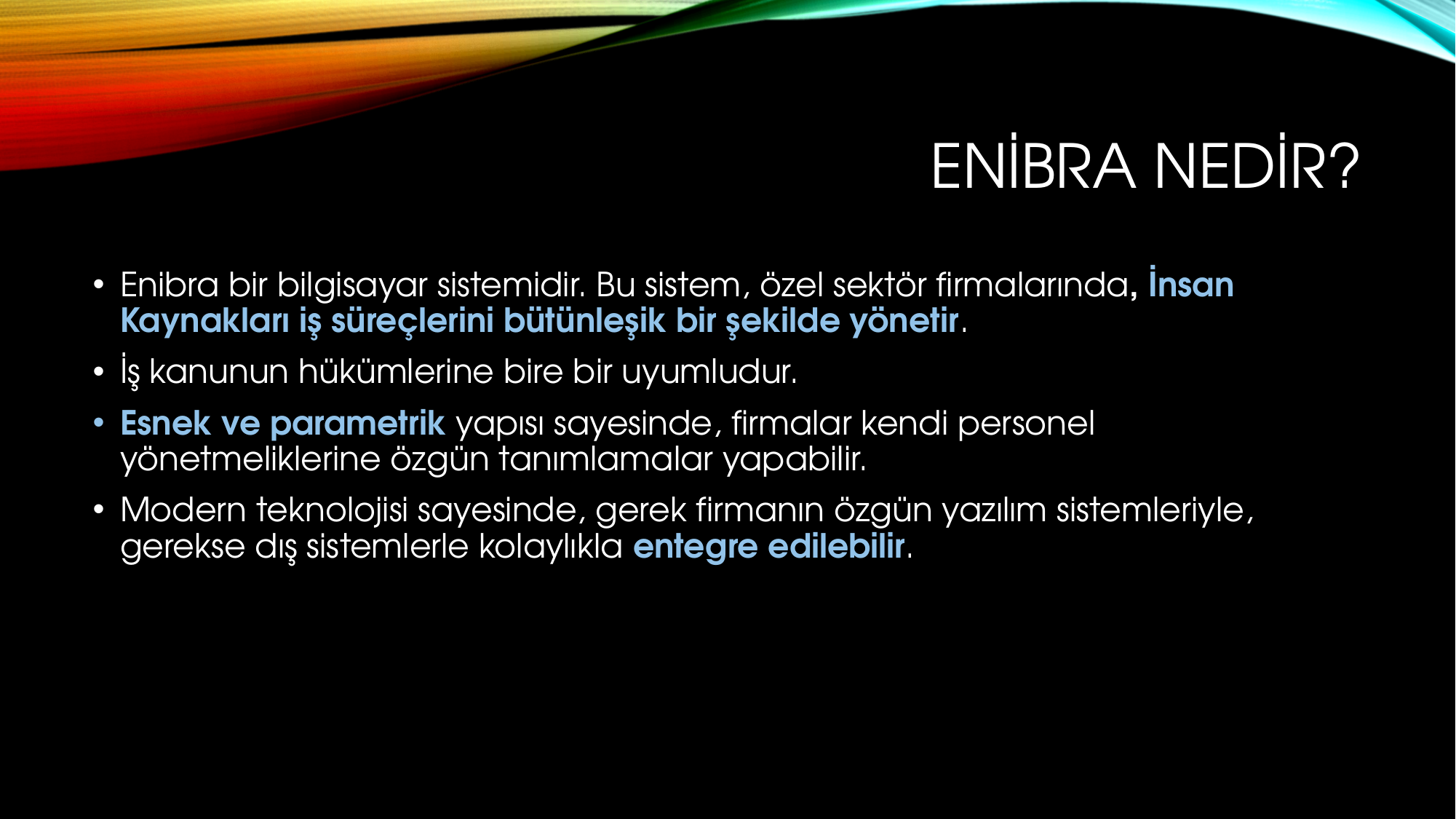

# ENİBRA NEDİR?
Enibra bir bilgisayar sistemidir. Bu sistem, özel sektör firmalarında, İnsan Kaynakları iş süreçlerini bütünleşik bir şekilde yönetir.
İş kanunun hükümlerine bire bir uyumludur.
Esnek ve parametrik yapısı sayesinde, firmalar kendi personel yönetmeliklerine özgün tanımlamalar yapabilir.
Modern teknolojisi sayesinde, gerek firmanın özgün yazılım sistemleriyle, gerekse dış sistemlerle kolaylıkla entegre edilebilir.